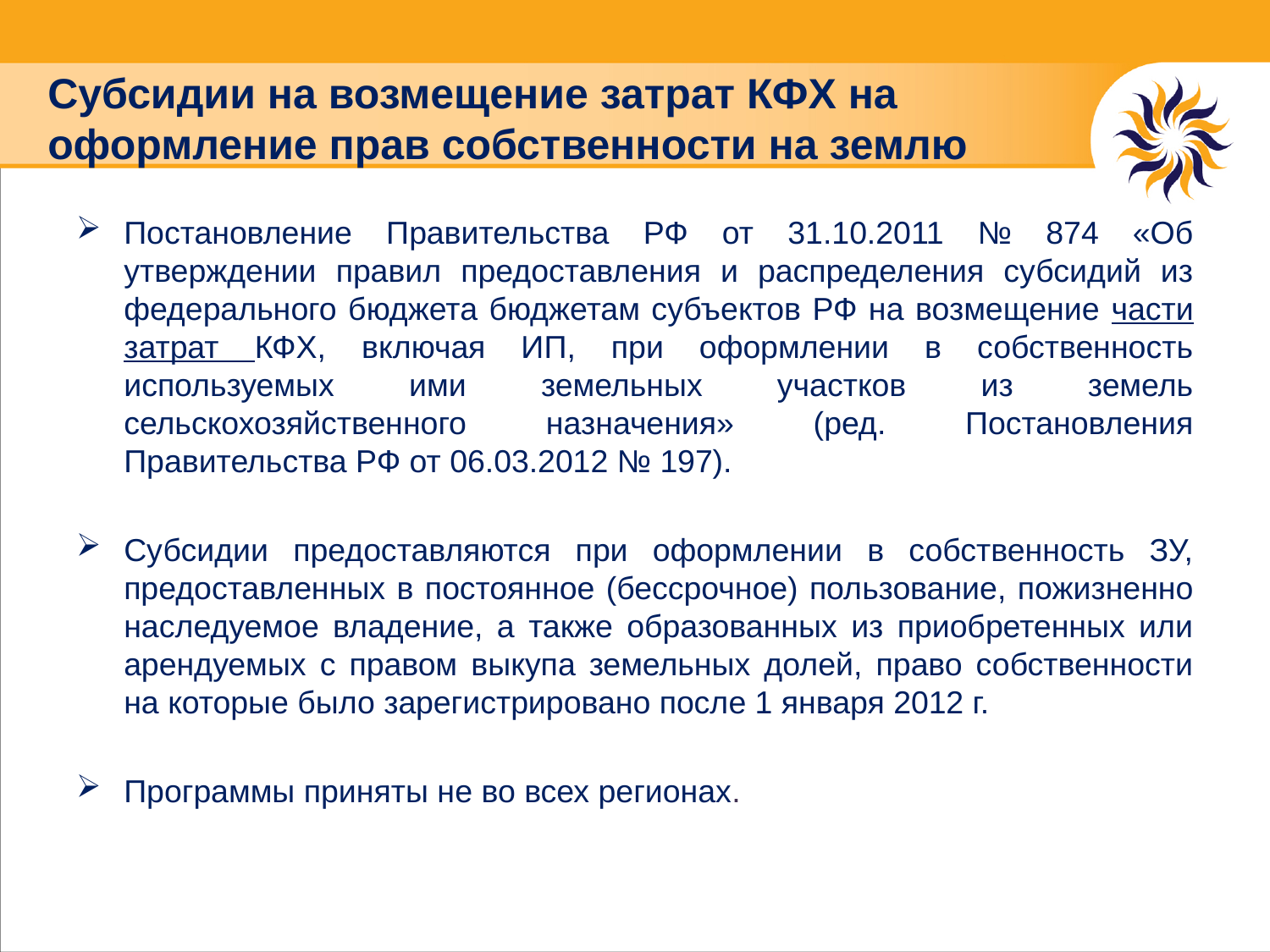

# Субсидии на возмещение затрат КФХ на оформление прав собственности на землю
Постановление Правительства РФ от 31.10.2011 № 874 «Об утверждении правил предоставления и распределения субсидий из федерального бюджета бюджетам субъектов РФ на возмещение части затрат КФХ, включая ИП, при оформлении в собственность используемых ими земельных участков из земель сельскохозяйственного назначения» (ред. Постановления Правительства РФ от 06.03.2012 № 197).

Субсидии предоставляются при оформлении в собственность ЗУ, предоставленных в постоянное (бессрочное) пользование, пожизненно наследуемое владение, а также образованных из приобретенных или арендуемых с правом выкупа земельных долей, право собственности на которые было зарегистрировано после 1 января 2012 г.

Программы приняты не во всех регионах.